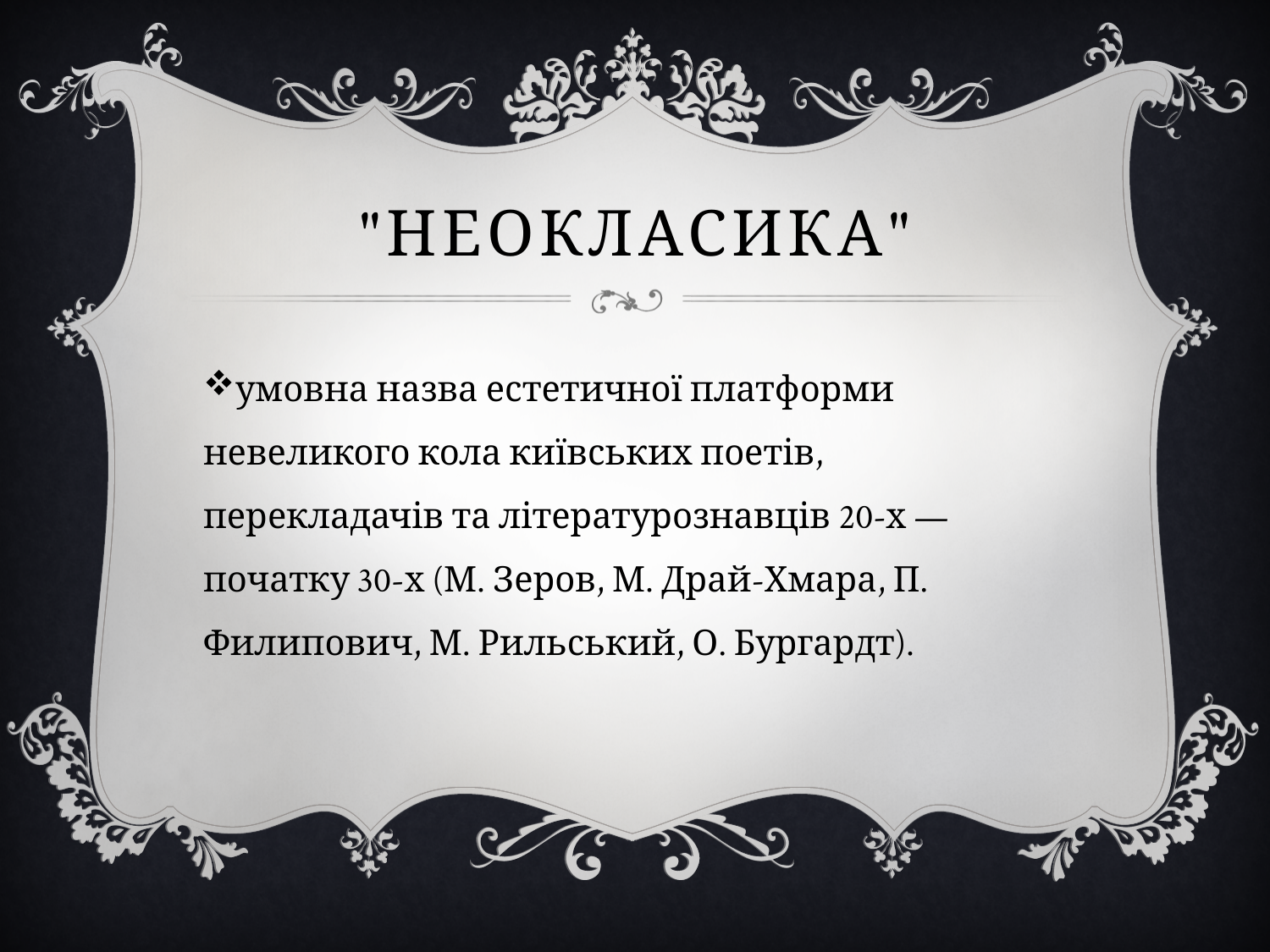

# "Неокласика"
умовна назва естетичної платформи невеликого кола київських поетів, перекладачів та літературознавців 20-х — початку 30-х (М. Зеров, М. Драй-Хмара, П. Филипович, М. Рильський, О. Бургардт).